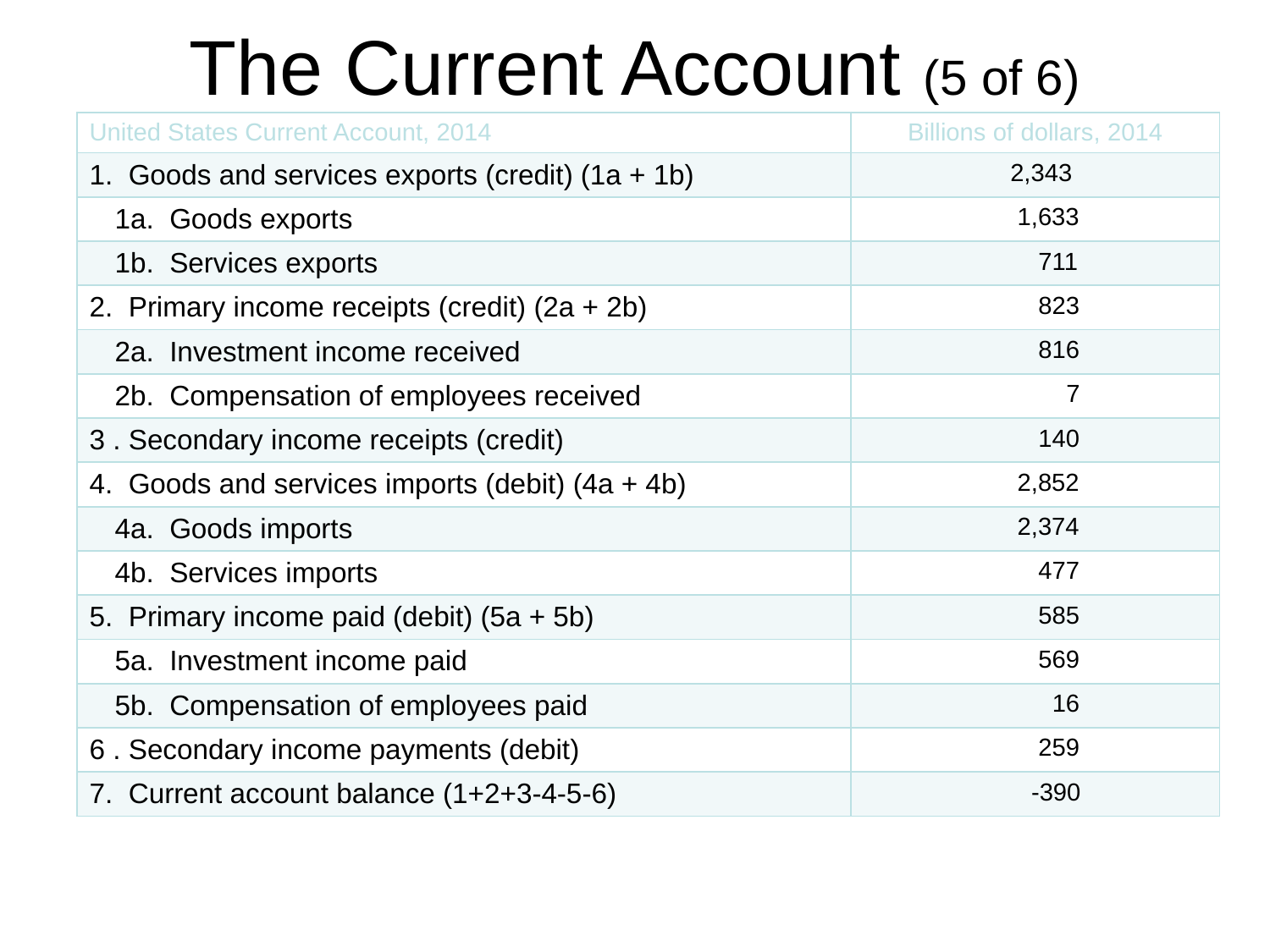

# The Current Account (5 of 6)
| United States Current Account, 2014 | Billions of dollars, 2014 |
| --- | --- |
| 1. Goods and services exports (credit) (1a + 1b) | 2,343 |
| 1a. Goods exports | 1,633 |
| 1b. Services exports | 711 |
| 2. Primary income receipts (credit) (2a + 2b) | 823 |
| 2a. Investment income received | 816 |
| 2b. Compensation of employees received | 7 |
| 3 . Secondary income receipts (credit) | 140 |
| 4. Goods and services imports (debit) (4a + 4b) | 2,852 |
| 4a. Goods imports | 2,374 |
| 4b. Services imports | 477 |
| 5. Primary income paid (debit) (5a + 5b) | 585 |
| 5a. Investment income paid | 569 |
| 5b. Compensation of employees paid | 16 |
| 6 . Secondary income payments (debit) | 259 |
| 7. Current account balance (1+2+3-4-5-6) | -390 |